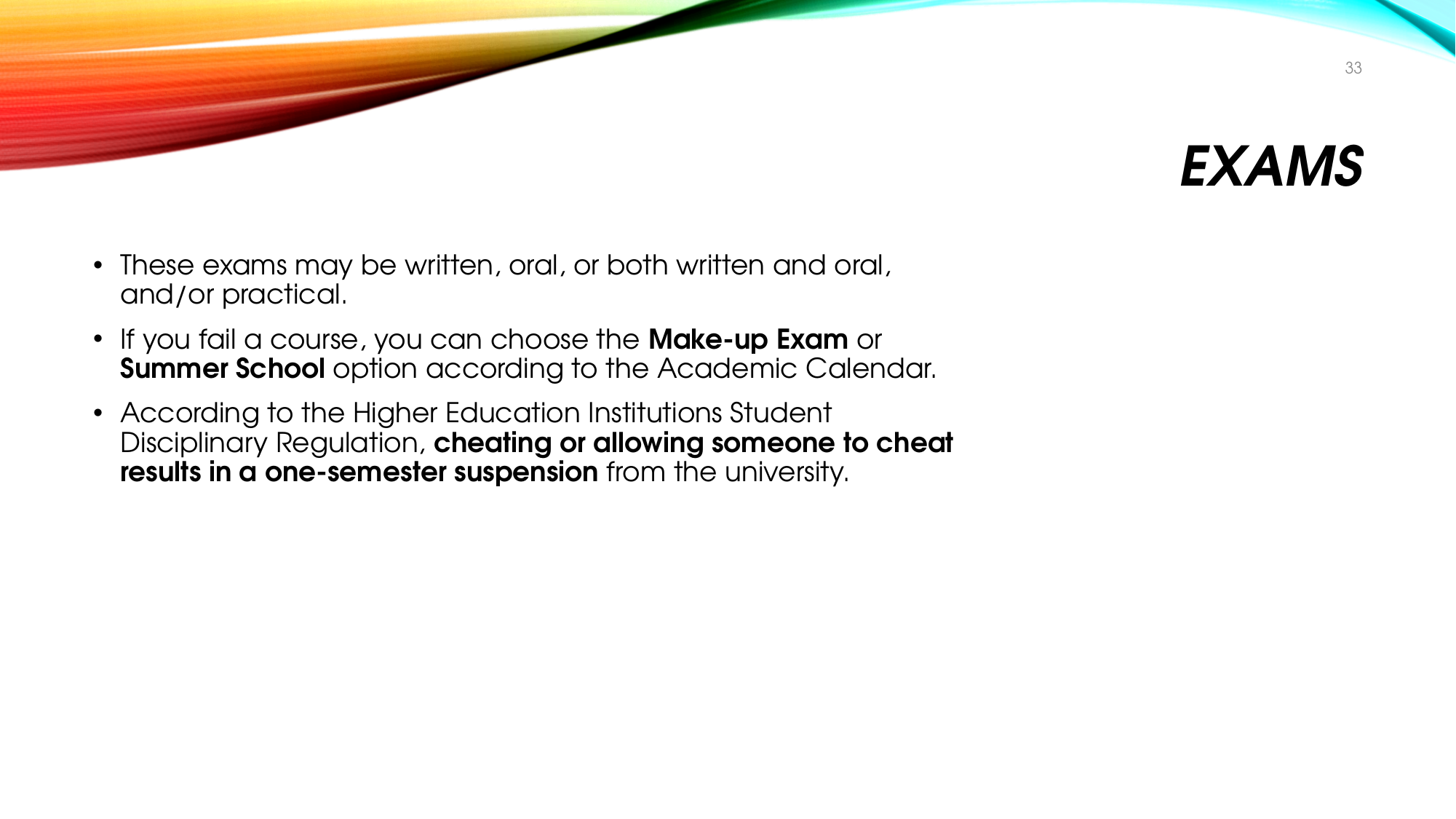

33
# exams
These exams may be written, oral, or both written and oral, and/or practical.
If you fail a course, you can choose the Make-up Exam or Summer School option according to the Academic Calendar.
According to the Higher Education Institutions Student Disciplinary Regulation, cheating or allowing someone to cheat results in a one-semester suspension from the university.